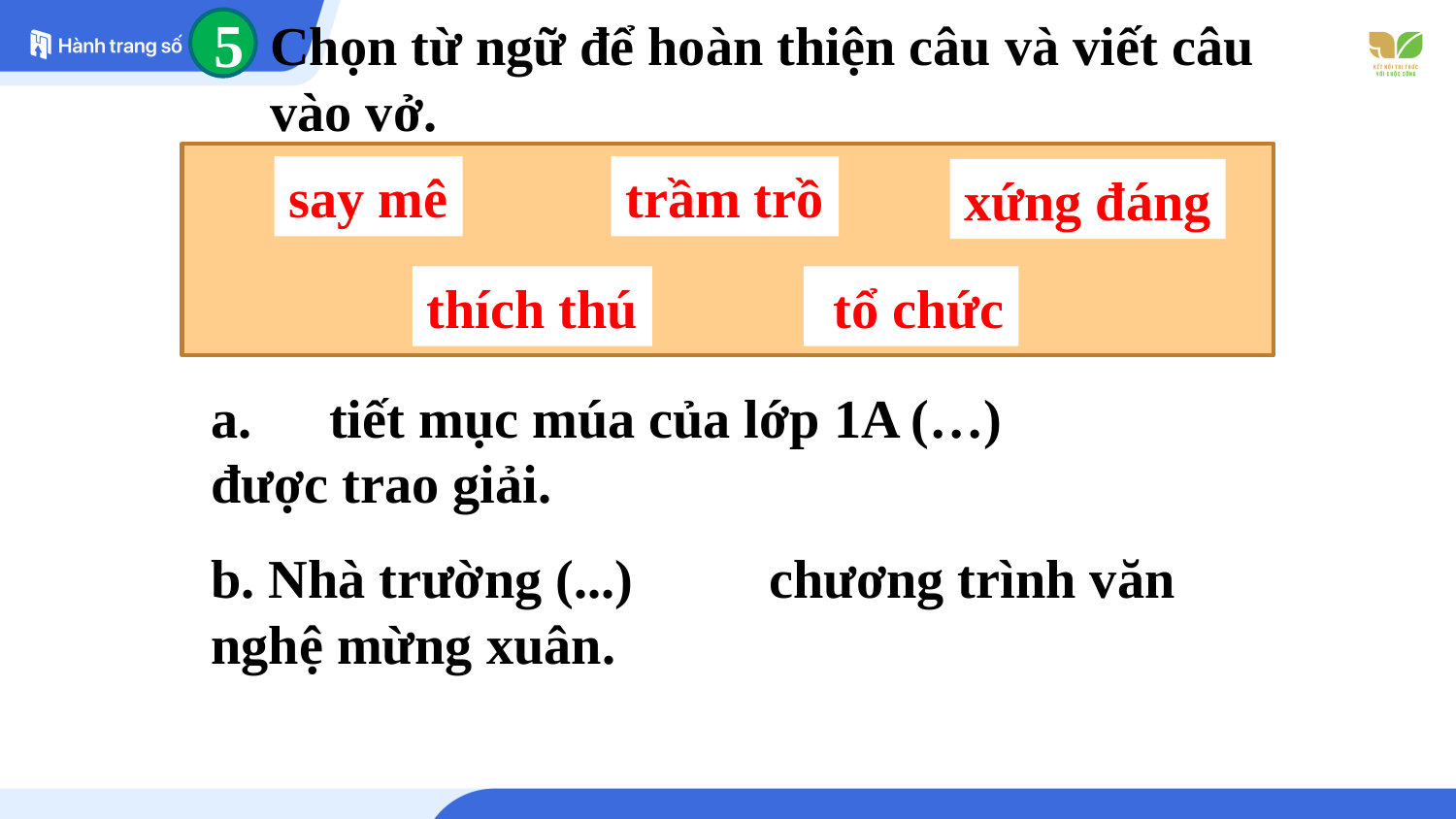

Chọn từ ngữ để hoàn thiện câu và viết câu vào vở.
5

say mê
trầm trồ
xứng đáng
 tổ chức
thích thú
tiết mục múa của lớp 1A (…)
được trao giải.
b. Nhà trường (...)          chương trình văn nghệ mừng xuân.